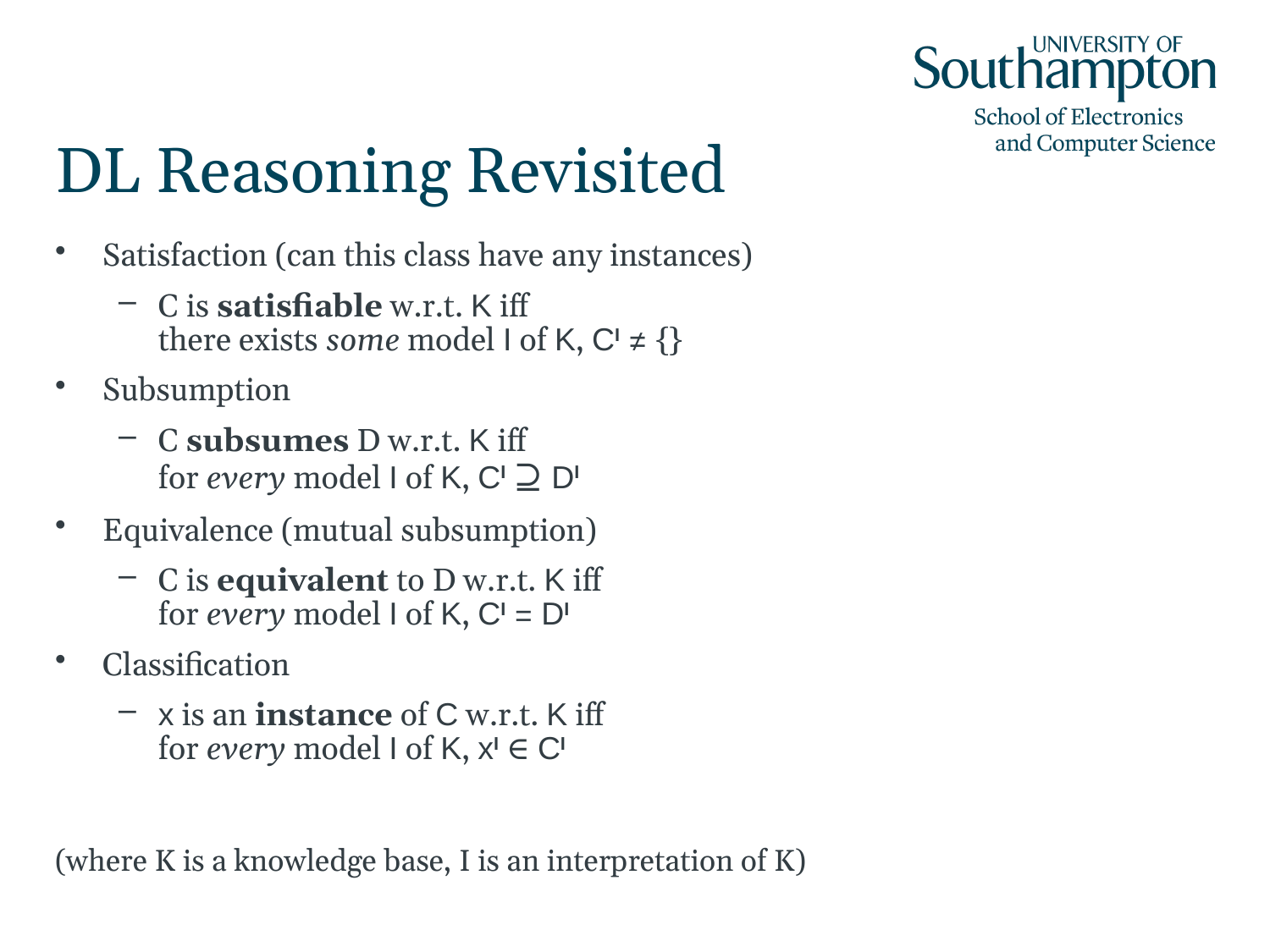

# DL Reasoning Revisited
Satisfaction (can this class have any instances)
C is satisfiable w.r.t. K iff
there exists some model I of K, CI ≠ {}
Subsumption
C subsumes D w.r.t. K iff
for every model I of K, CI ⊇ DI
Equivalence (mutual subsumption)
C is equivalent to D w.r.t. K iff
for every model I of K, CI = DI
Classification
x is an instance of C w.r.t. K iff
for every model I of K, xI ∈ CI

(where K is a knowledge base, I is an interpretation of K)